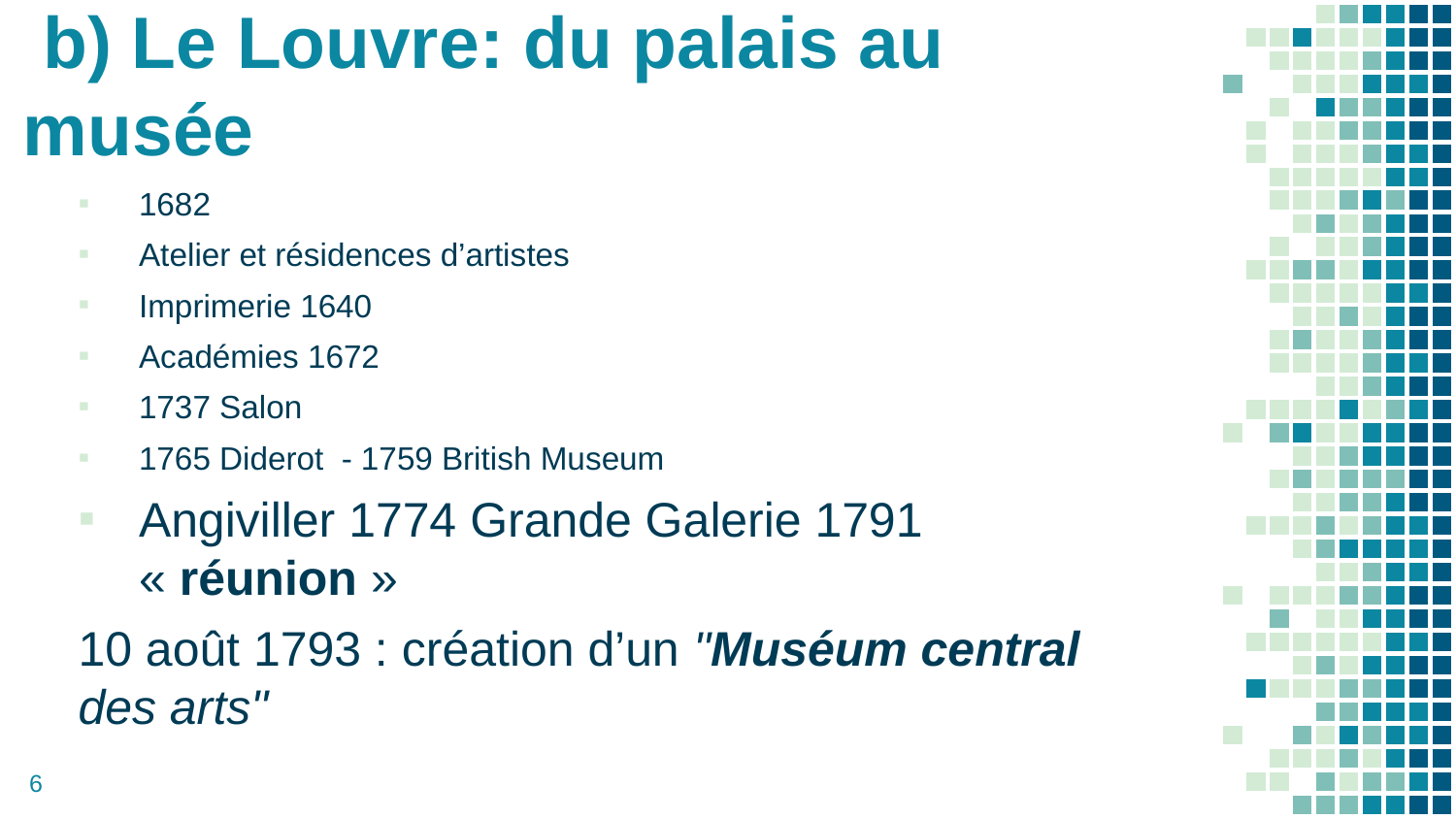

# Musées parisiens b) Le Louvre: du palais au musée
1682
Atelier et résidences d’artistes
Imprimerie 1640
Académies 1672
1737 Salon
1765 Diderot  - 1759 British Museum
Angiviller 1774 Grande Galerie 1791 « réunion »
10 août 1793 : création d’un "Muséum central des arts"

6